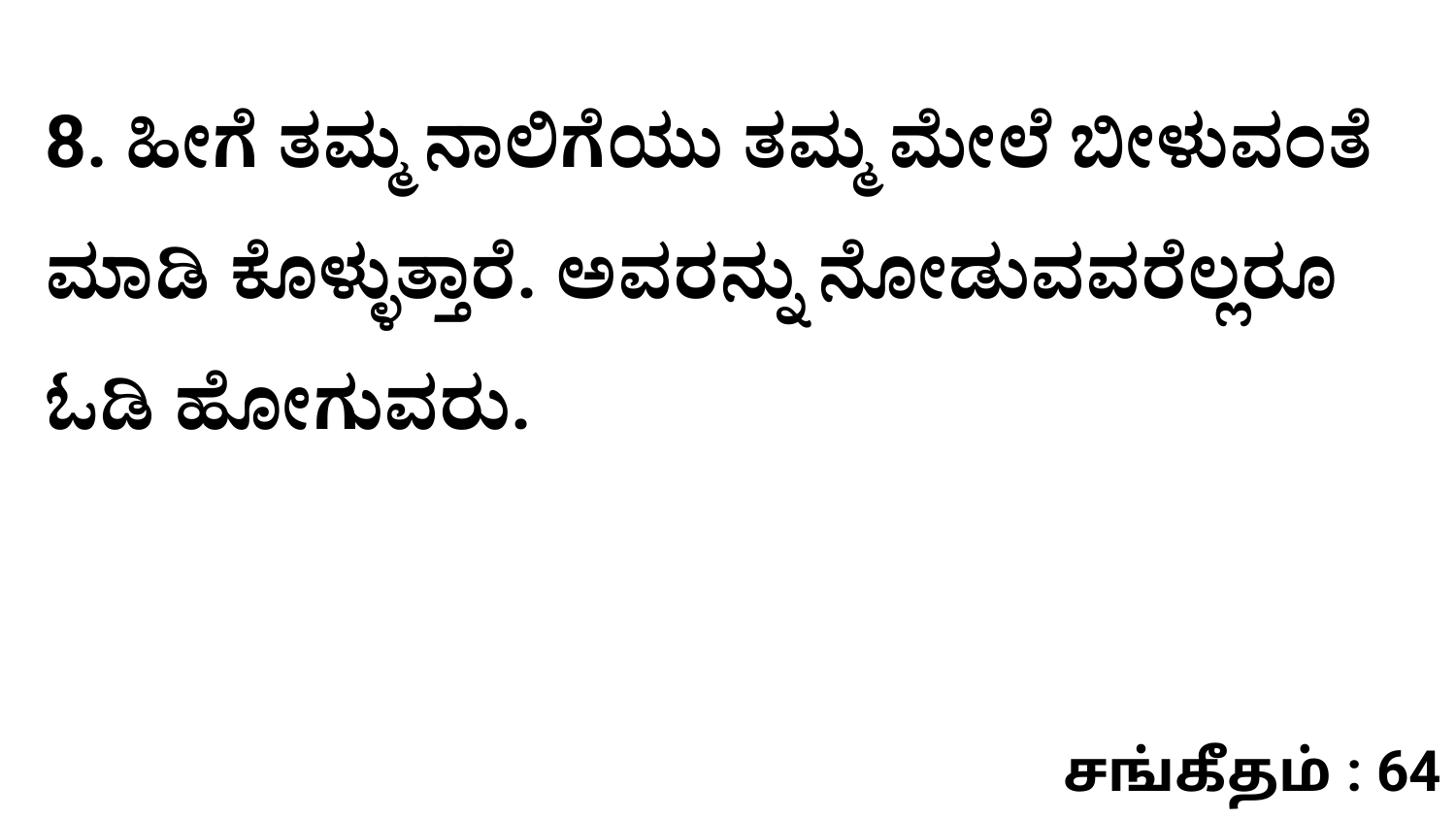

8. ಹೀಗೆ ತಮ್ಮ ನಾಲಿಗೆಯು ತಮ್ಮ ಮೇಲೆ ಬೀಳುವಂತೆ ಮಾಡಿ ಕೊಳ್ಳುತ್ತಾರೆ. ಅವರನ್ನು ನೋಡುವವರೆಲ್ಲರೂ ಓಡಿ ಹೋಗುವರು.
சங்கீதம் : 64